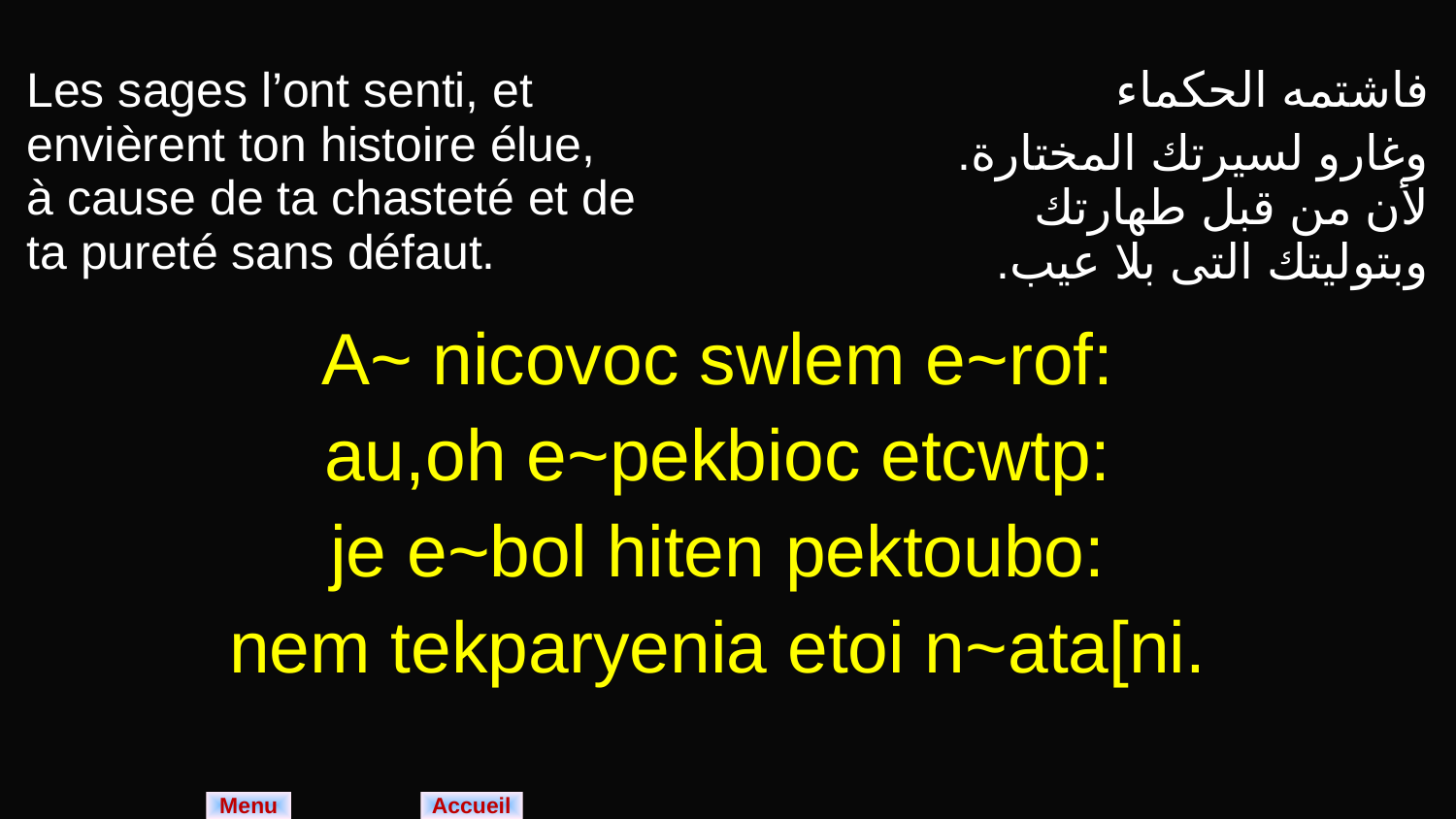

| Les sages l’ont senti, et envièrent ton histoire élue, à cause de ta chasteté et de ta pureté sans défaut. | فاشتمه الحكماء وغارو لسيرتك المختارة. لأن من قبل طهارتك وبتوليتك التى بلا عيب. |
| --- | --- |
| A~ nicovoc swlem e~rof: au,oh e~pekbioc etcwtp: je e~bol hiten pektoubo: nem tekparyenia etoi n~ata[ni. |  |
Menu